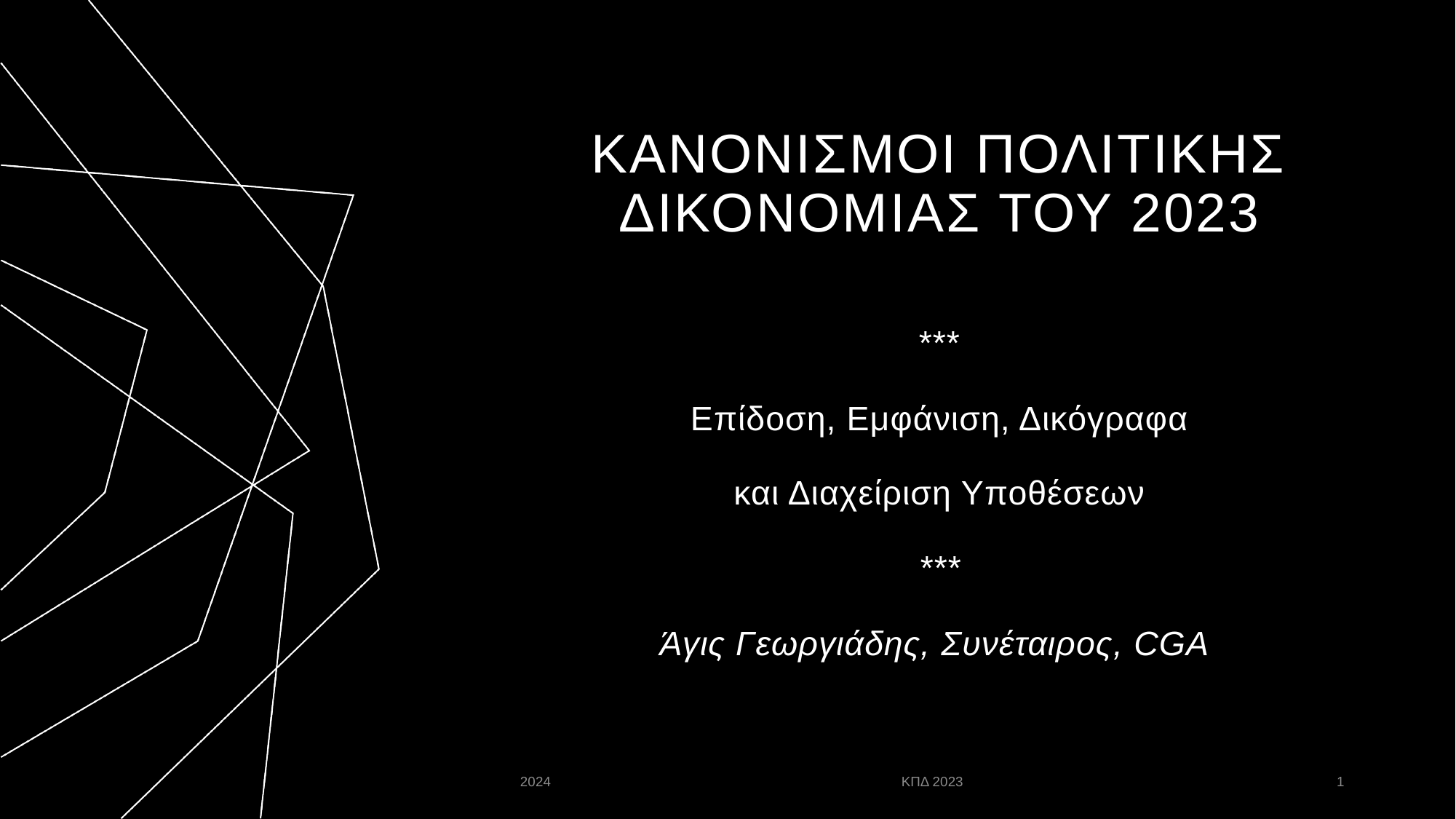

# Κανονισμοι πολιτικησ δικονομιασ του 2023
***
Επίδοση, Εμφάνιση, Δικόγραφα
και Διαχείριση Υποθέσεων
***
Άγις Γεωργιάδης, Συνέταιρος, CGA
2024
ΚΠΔ 2023
1